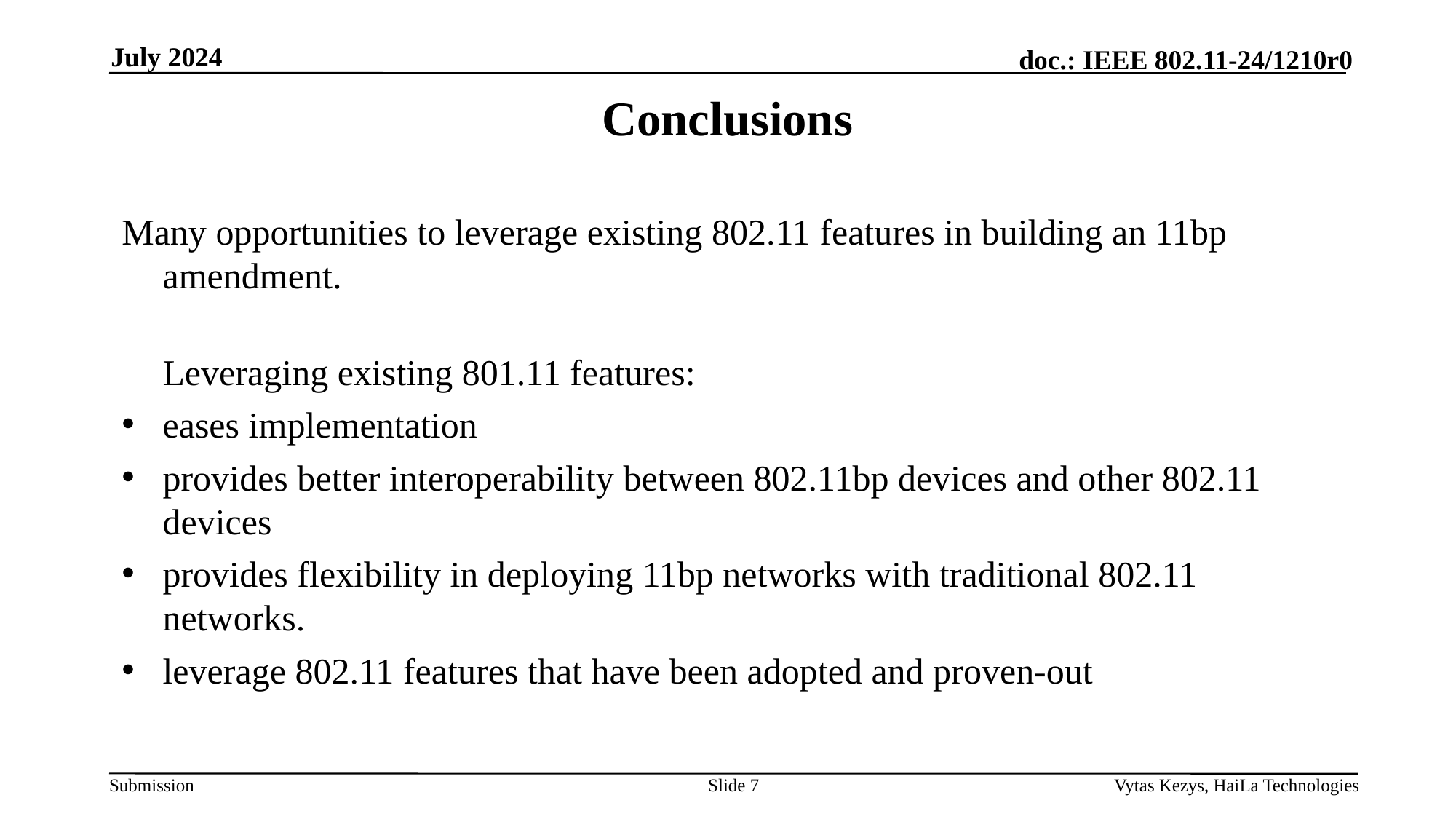

July 2024
# Conclusions
Many opportunities to leverage existing 802.11 features in building an 11bp amendment.
Leveraging existing 801.11 features:
eases implementation
provides better interoperability between 802.11bp devices and other 802.11 devices
provides flexibility in deploying 11bp networks with traditional 802.11 networks.
leverage 802.11 features that have been adopted and proven-out
Slide 7
Vytas Kezys, HaiLa Technologies